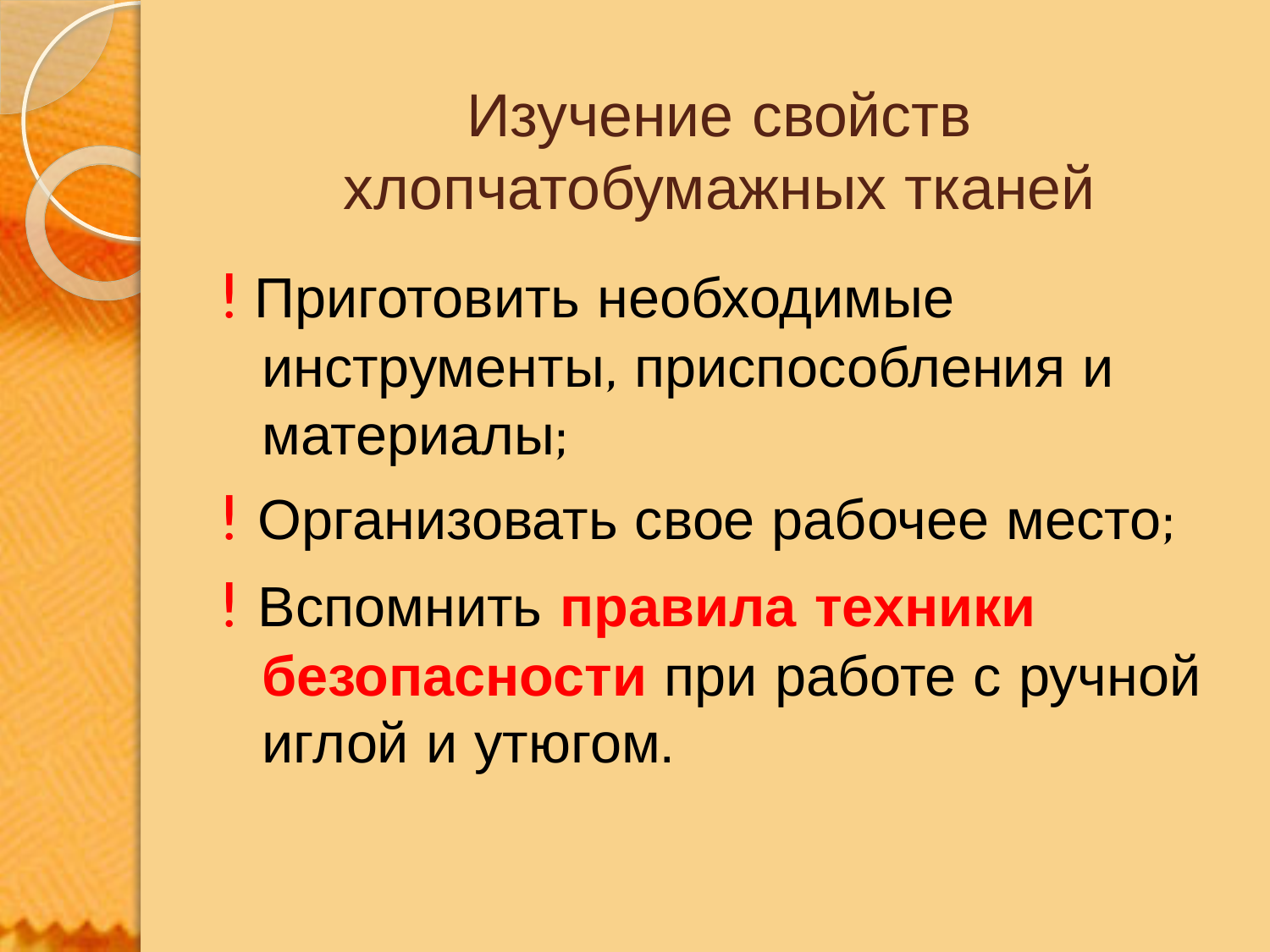

# Изучение свойств хлопчатобумажных тканей
! Приготовить необходимые инструменты, приспособления и материалы;
! Организовать свое рабочее место;
! Вспомнить правила техники безопасности при работе с ручной иглой и утюгом.